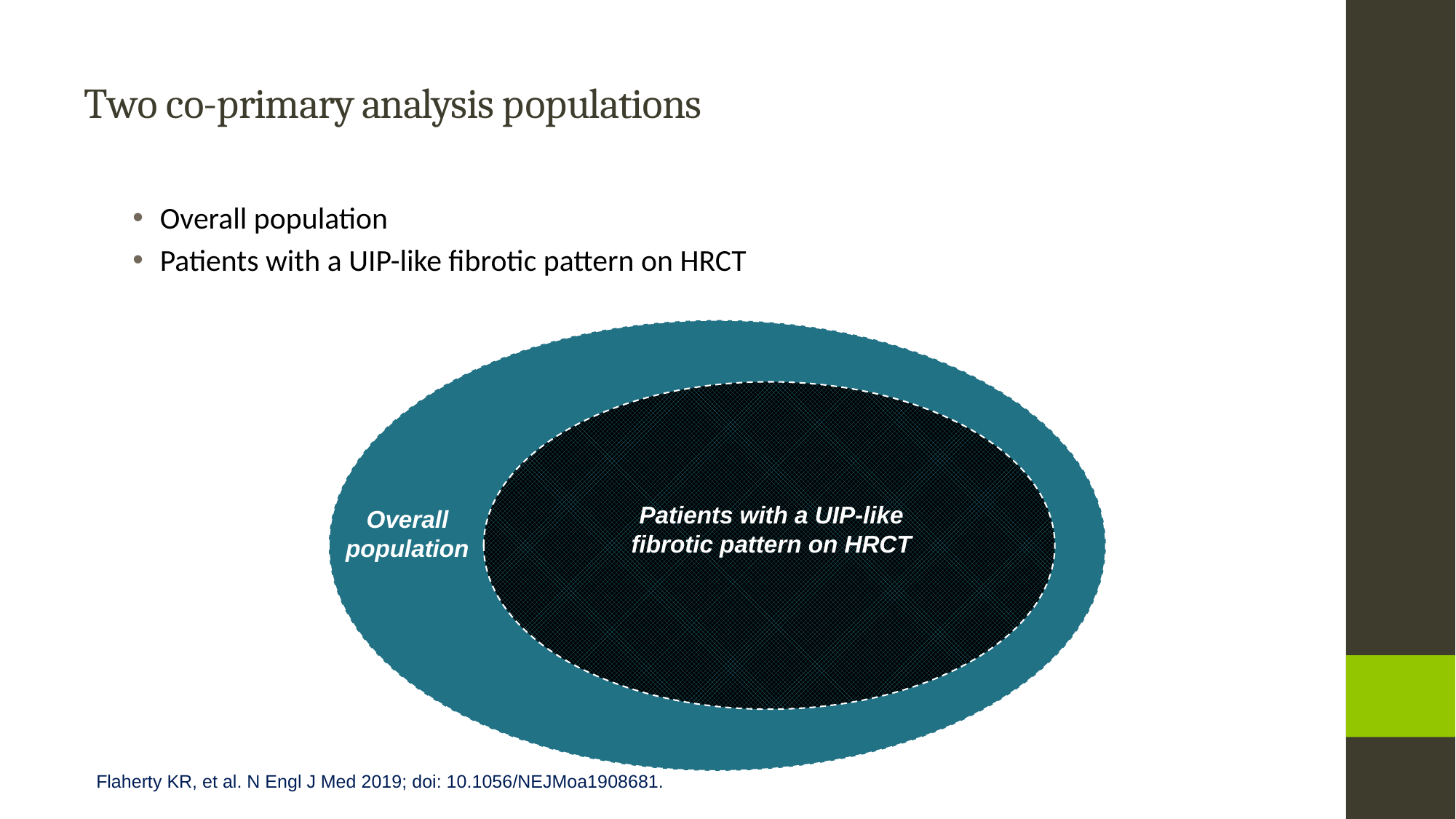

# Two co-primary analysis populations

Overall population
Patients with a UIP-like fibrotic pattern on HRCT

Overall population

Patients with a UIP-like fibrotic pattern on HRCT
Overall population
Patients with a UIP-like fibrotic pattern on HRCT
Flaherty KR, et al. N Engl J Med 2019; doi: 10.1056/NEJMoa1908681.